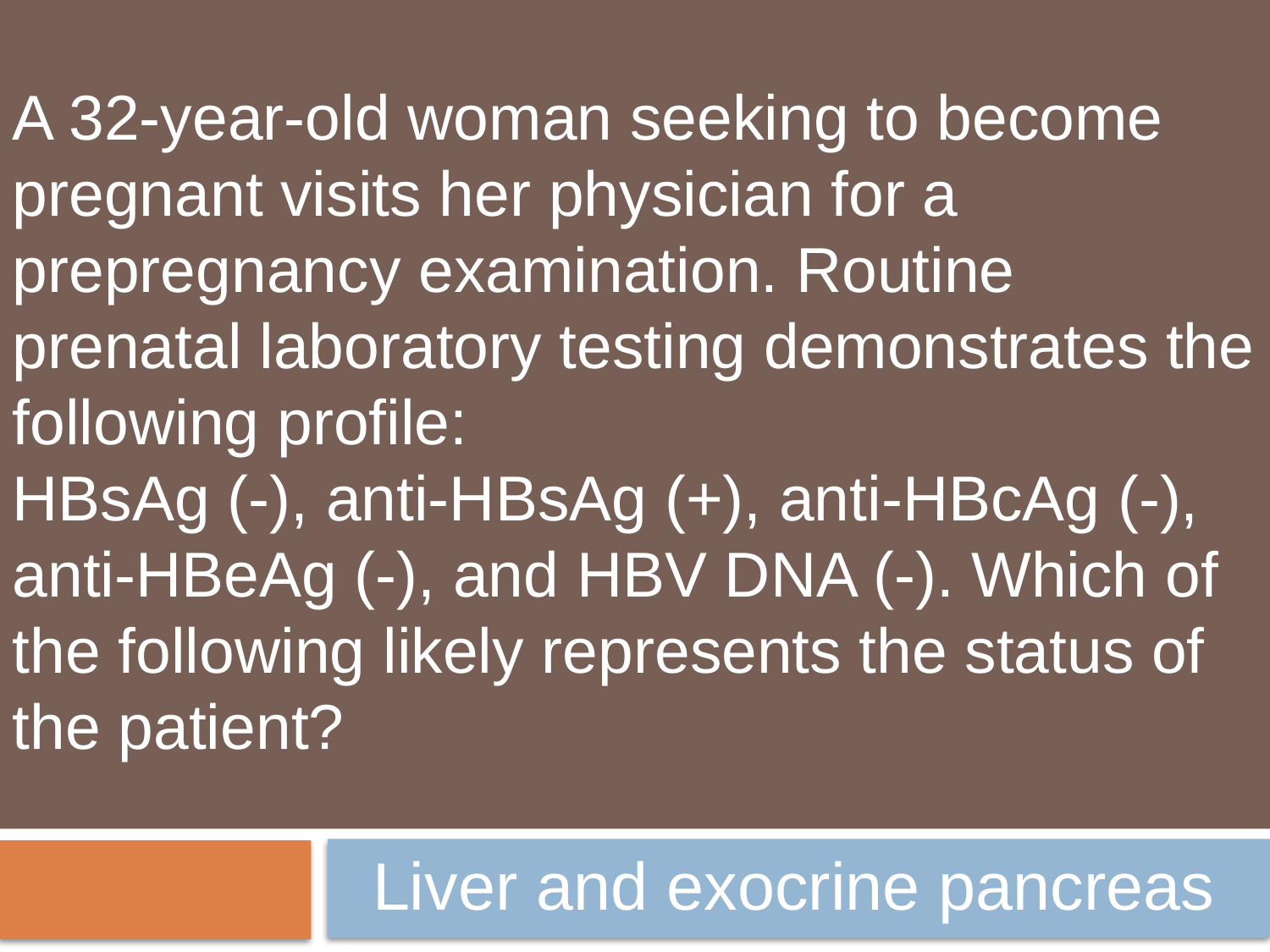

A 32-year-old woman seeking to become pregnant visits her physician for a prepregnancy examination. Routine prenatal laboratory testing demonstrates the following profile:
HBsAg (-), anti-HBsAg (+), anti-HBcAg (-), anti-HBeAg (-), and HBV DNA (-). Which of the following likely represents the status of the patient?
Liver and exocrine pancreas